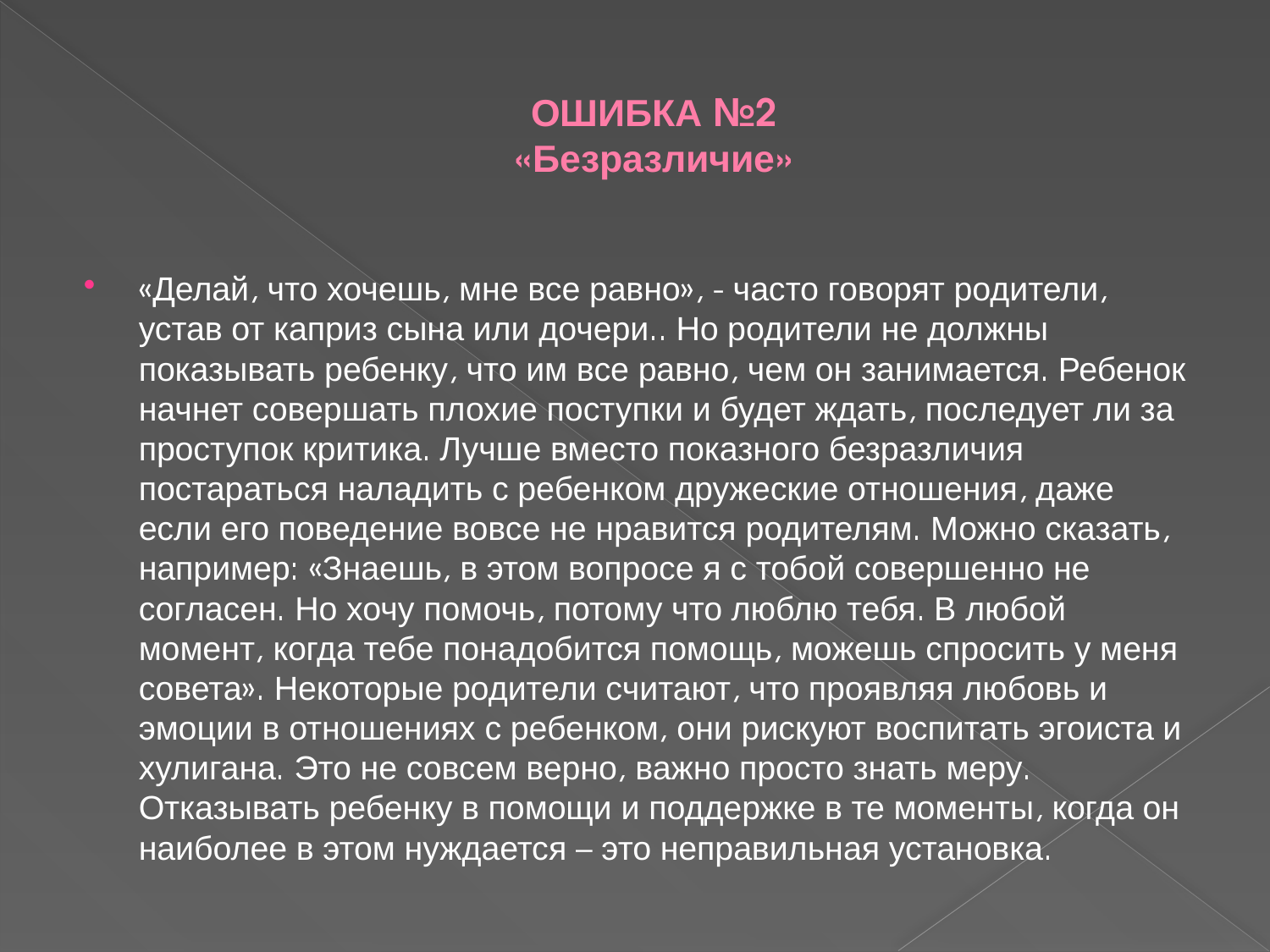

# ОШИБКА №2 «Безразличие»
«Делай, что хочешь, мне все равно», - часто говорят родители, устав от каприз сына или дочери.. Но родители не должны показывать ребенку, что им все равно, чем он занимается. Ребенок начнет совершать плохие поступки и будет ждать, последует ли за проступок критика. Лучше вместо показного безразличия постараться наладить с ребенком дружеские отношения, даже если его поведение вовсе не нравится родителям. Можно сказать, например: «Знаешь, в этом вопросе я с тобой совершенно не согласен. Но хочу помочь, потому что люблю тебя. В любой момент, когда тебе понадобится помощь, можешь спросить у меня совета». Некоторые родители считают, что проявляя любовь и эмоции в отношениях с ребенком, они рискуют воспитать эгоиста и хулигана. Это не совсем верно, важно просто знать меру. Отказывать ребенку в помощи и поддержке в те моменты, когда он наиболее в этом нуждается – это неправильная установка.